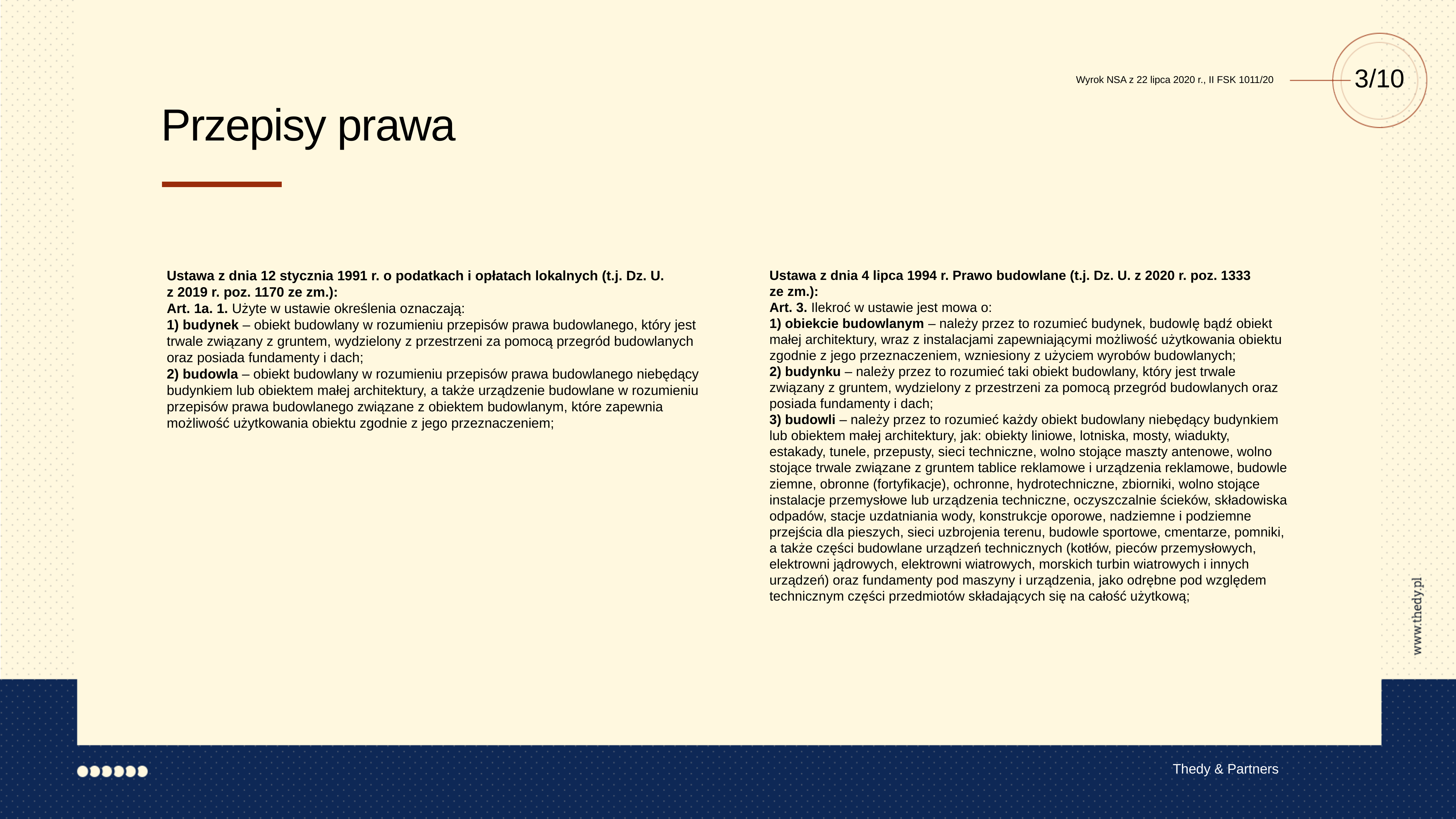

3/10
Wyrok NSA z 22 lipca 2020 r., II FSK 1011/20
Przepisy prawa
Ustawa z dnia 12 stycznia 1991 r. o podatkach i opłatach lokalnych (t.j. Dz. U. z 2019 r. poz. 1170 ze zm.):
Art. 1a. 1. Użyte w ustawie określenia oznaczają:
1) budynek – obiekt budowlany w rozumieniu przepisów prawa budowlanego, który jest trwale związany z gruntem, wydzielony z przestrzeni za pomocą przegród budowlanych oraz posiada fundamenty i dach;
2) budowla – obiekt budowlany w rozumieniu przepisów prawa budowlanego niebędący budynkiem lub obiektem małej architektury, a także urządzenie budowlane w rozumieniu przepisów prawa budowlanego związane z obiektem budowlanym, które zapewnia możliwość użytkowania obiektu zgodnie z jego przeznaczeniem;
Ustawa z dnia 4 lipca 1994 r. Prawo budowlane (t.j. Dz. U. z 2020 r. poz. 1333 ze zm.):
Art. 3. Ilekroć w ustawie jest mowa o:
1) obiekcie budowlanym – należy przez to rozumieć budynek, budowlę bądź obiekt małej architektury, wraz z instalacjami zapewniającymi możliwość użytkowania obiektu zgodnie z jego przeznaczeniem, wzniesiony z użyciem wyrobów budowlanych;
2) budynku – należy przez to rozumieć taki obiekt budowlany, który jest trwale związany z gruntem, wydzielony z przestrzeni za pomocą przegród budowlanych oraz posiada fundamenty i dach;
3) budowli – należy przez to rozumieć każdy obiekt budowlany niebędący budynkiem lub obiektem małej architektury, jak: obiekty liniowe, lotniska, mosty, wiadukty, estakady, tunele, przepusty, sieci techniczne, wolno stojące maszty antenowe, wolno stojące trwale związane z gruntem tablice reklamowe i urządzenia reklamowe, budowle ziemne, obronne (fortyfikacje), ochronne, hydrotechniczne, zbiorniki, wolno stojące instalacje przemysłowe lub urządzenia techniczne, oczyszczalnie ścieków, składowiska odpadów, stacje uzdatniania wody, konstrukcje oporowe, nadziemne i podziemne przejścia dla pieszych, sieci uzbrojenia terenu, budowle sportowe, cmentarze, pomniki, a także części budowlane urządzeń technicznych (kotłów, pieców przemysłowych, elektrowni jądrowych, elektrowni wiatrowych, morskich turbin wiatrowych i innych urządzeń) oraz fundamenty pod maszyny i urządzenia, jako odrębne pod względem technicznym części przedmiotów składających się na całość użytkową;
Thedy & Partners